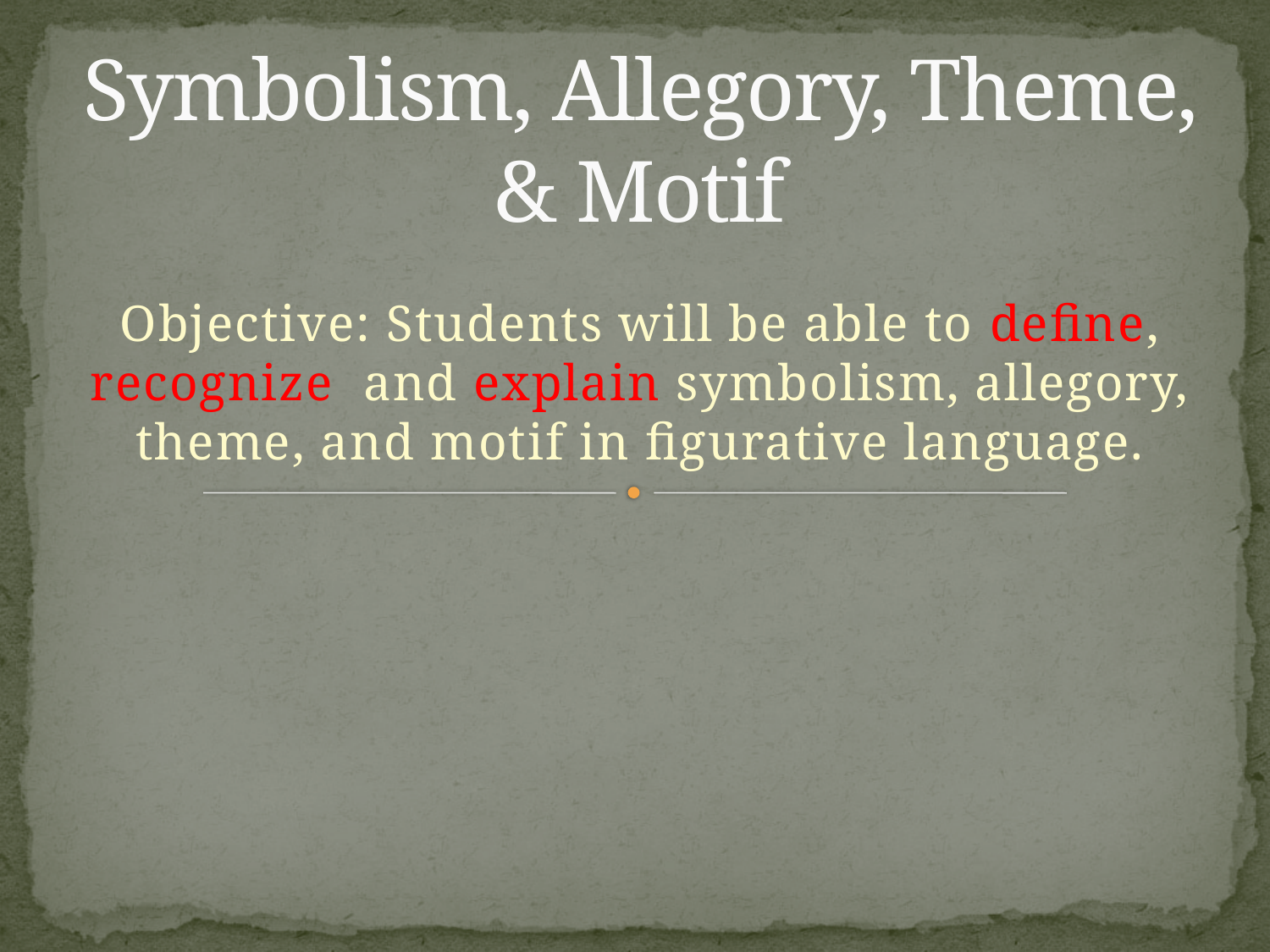

# Symbolism, Allegory, Theme, & Motif
Objective: Students will be able to define, recognize  and explain symbolism, allegory, theme, and motif in figurative language.